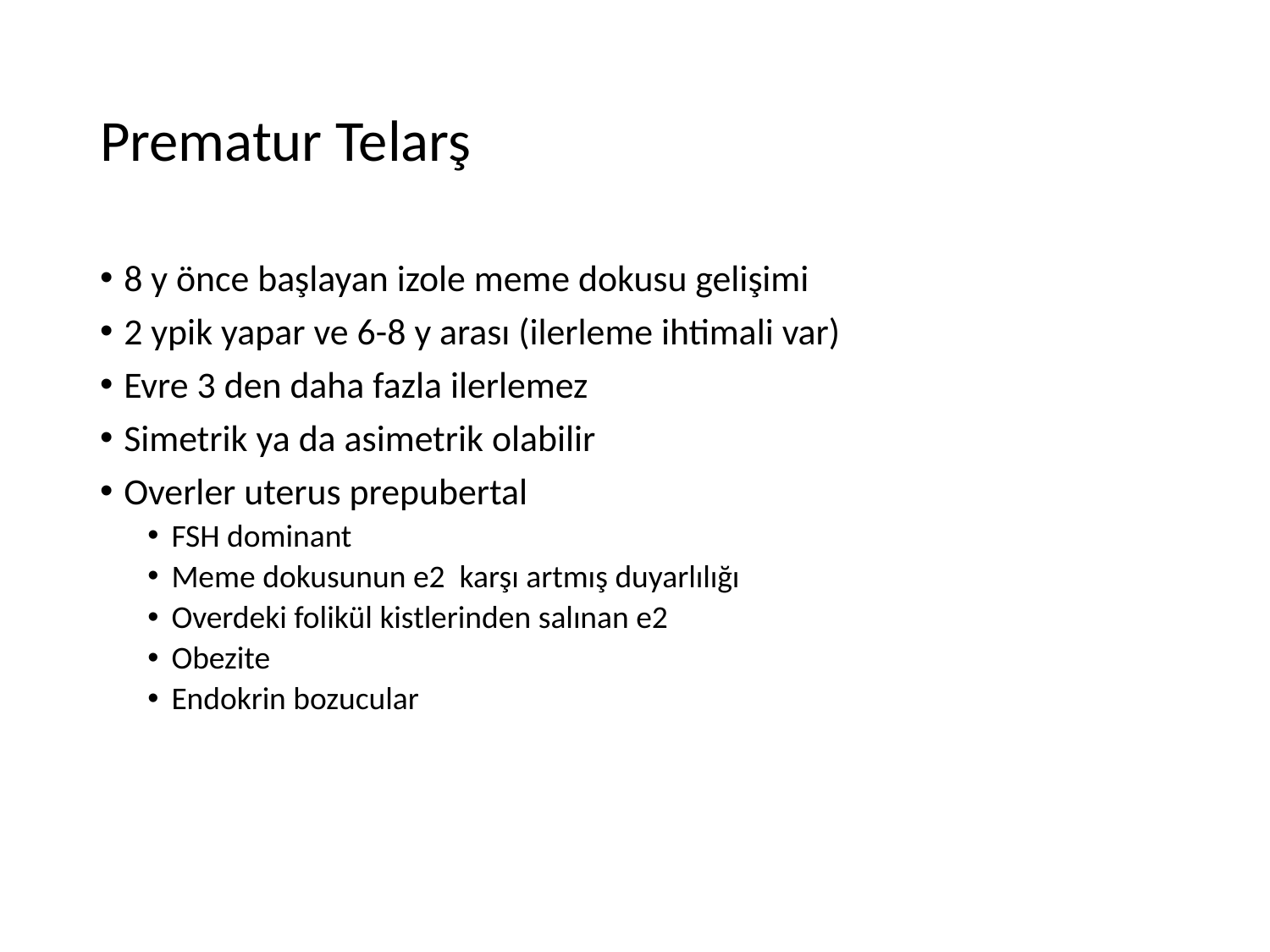

# Prematur Telarş
8 y önce başlayan izole meme dokusu gelişimi
2 ypik yapar ve 6-8 y arası (ilerleme ihtimali var)
Evre 3 den daha fazla ilerlemez
Simetrik ya da asimetrik olabilir
Overler uterus prepubertal
FSH dominant
Meme dokusunun e2  karşı artmış duyarlılığı
Overdeki folikül kistlerinden salınan e2
Obezite
Endokrin bozucular